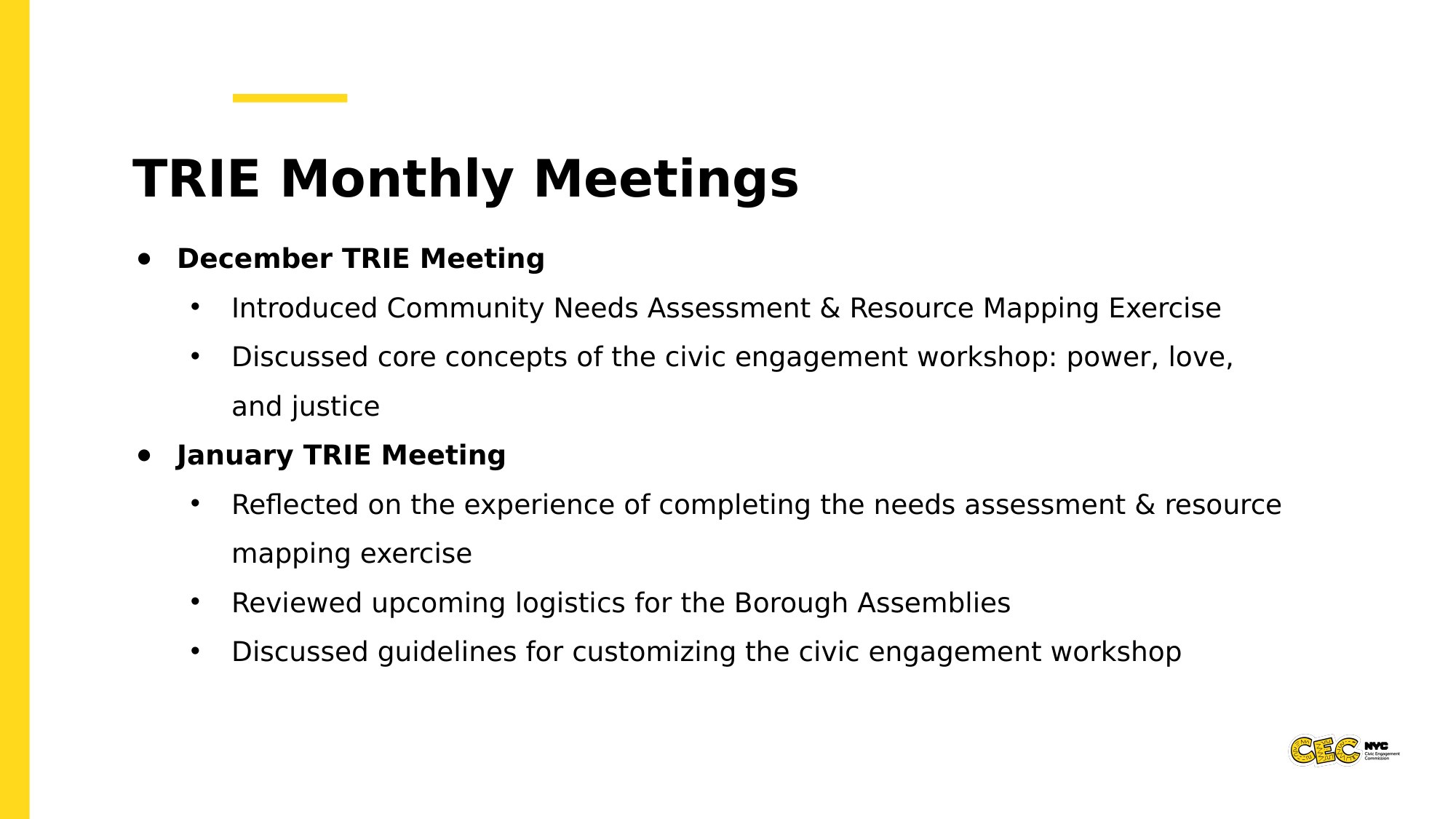

TRIE Monthly Meetings
December TRIE Meeting
Introduced Community Needs Assessment & Resource Mapping Exercise
Discussed core concepts of the civic engagement workshop: power, love, and justice
January TRIE Meeting
Reflected on the experience of completing the needs assessment & resource mapping exercise
Reviewed upcoming logistics for the Borough Assemblies
Discussed guidelines for customizing the civic engagement workshop